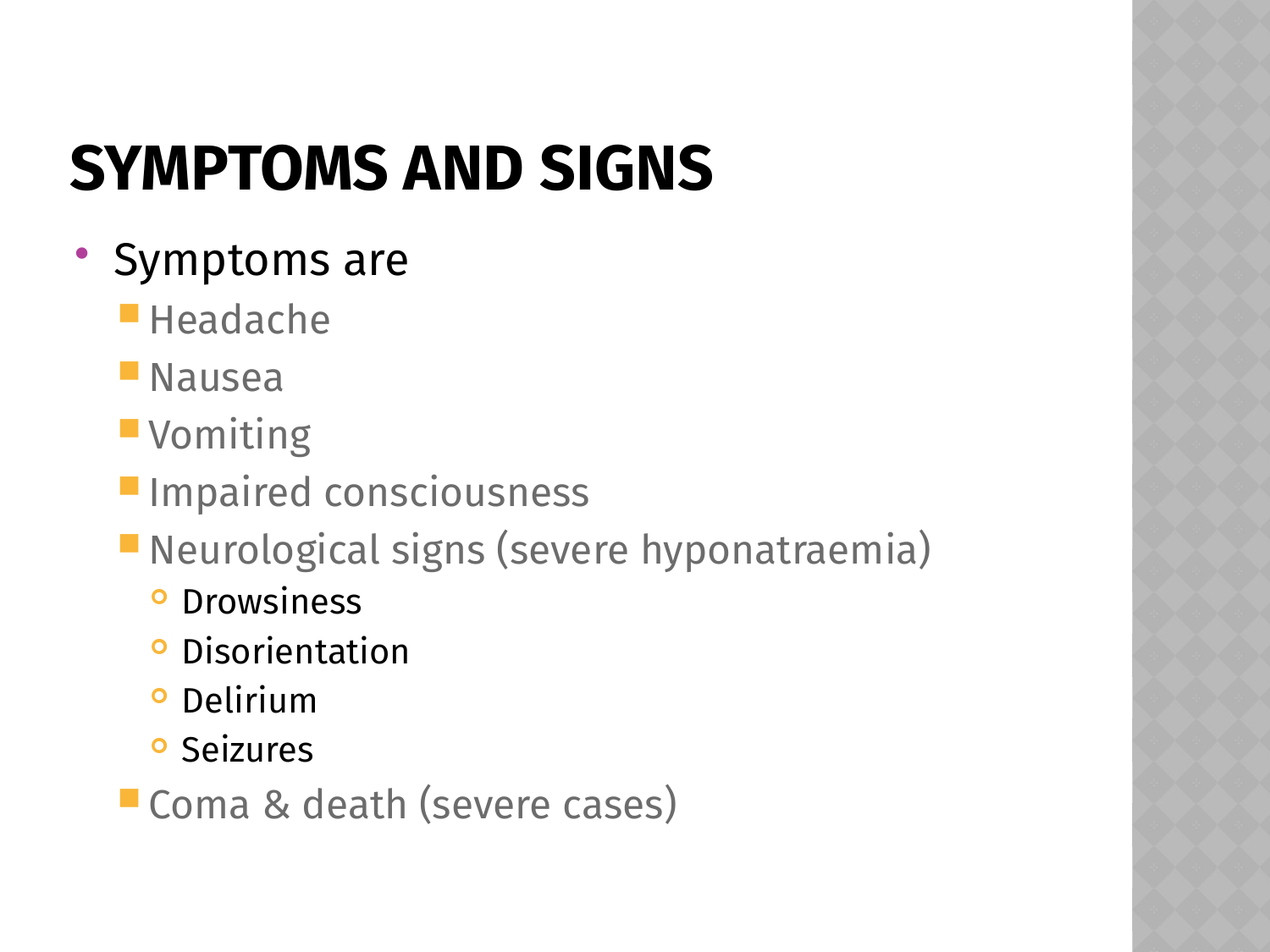

# Symptoms and signs
Symptoms are
Headache
Nausea
Vomiting
Impaired consciousness
Neurological signs (severe hyponatraemia)
Drowsiness
Disorientation
Delirium
Seizures
Coma & death (severe cases)